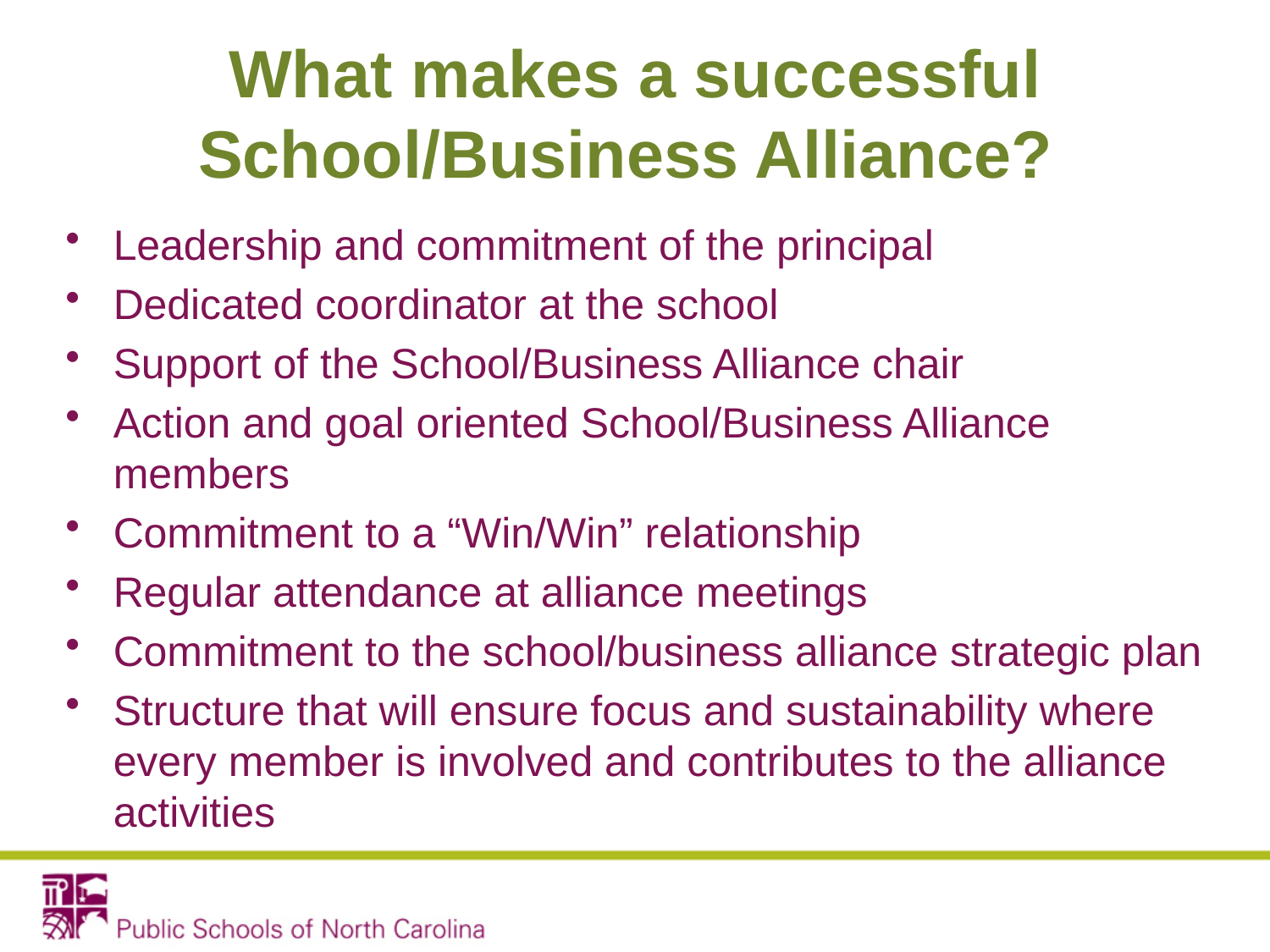

# What makes a successful School/Business Alliance?
Leadership and commitment of the principal
Dedicated coordinator at the school
Support of the School/Business Alliance chair
Action and goal oriented School/Business Alliance members
Commitment to a “Win/Win” relationship
Regular attendance at alliance meetings
Commitment to the school/business alliance strategic plan
Structure that will ensure focus and sustainability where every member is involved and contributes to the alliance activities